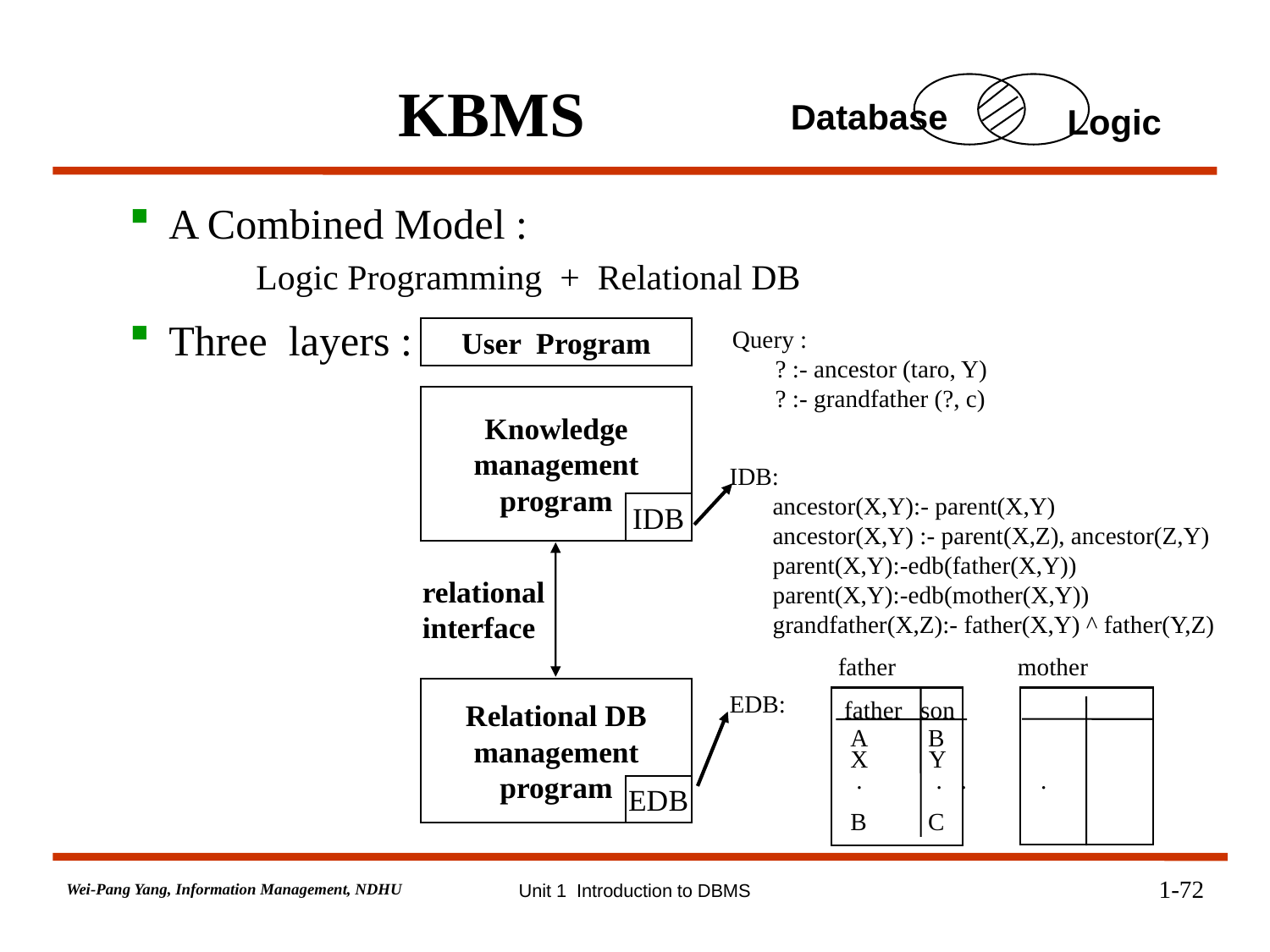

# KBMS

Database
Logic

A Combined Model :
Logic Programming  +  Relational DB
Three  layers :

Query :
       ? :- ancestor (taro, Y)
       ? :- grandfather (?, c)
User  Program
Knowledge
management
program
IDB:
       ancestor(X,Y):- parent(X,Y)
       ancestor(X,Y) :- parent(X,Z), ancestor(Z,Y)
       parent(X,Y):-edb(father(X,Y))
       parent(X,Y):-edb(mother(X,Y))
       grandfather(X,Z):- father(X,Y) ^ father(Y,Z)

IDB

relational
interface
father
mother
Relational DB
management
program
EDB:

father   son
 A          B
 X          Y
  .            .   .            .

 B          C

EDB
1-72